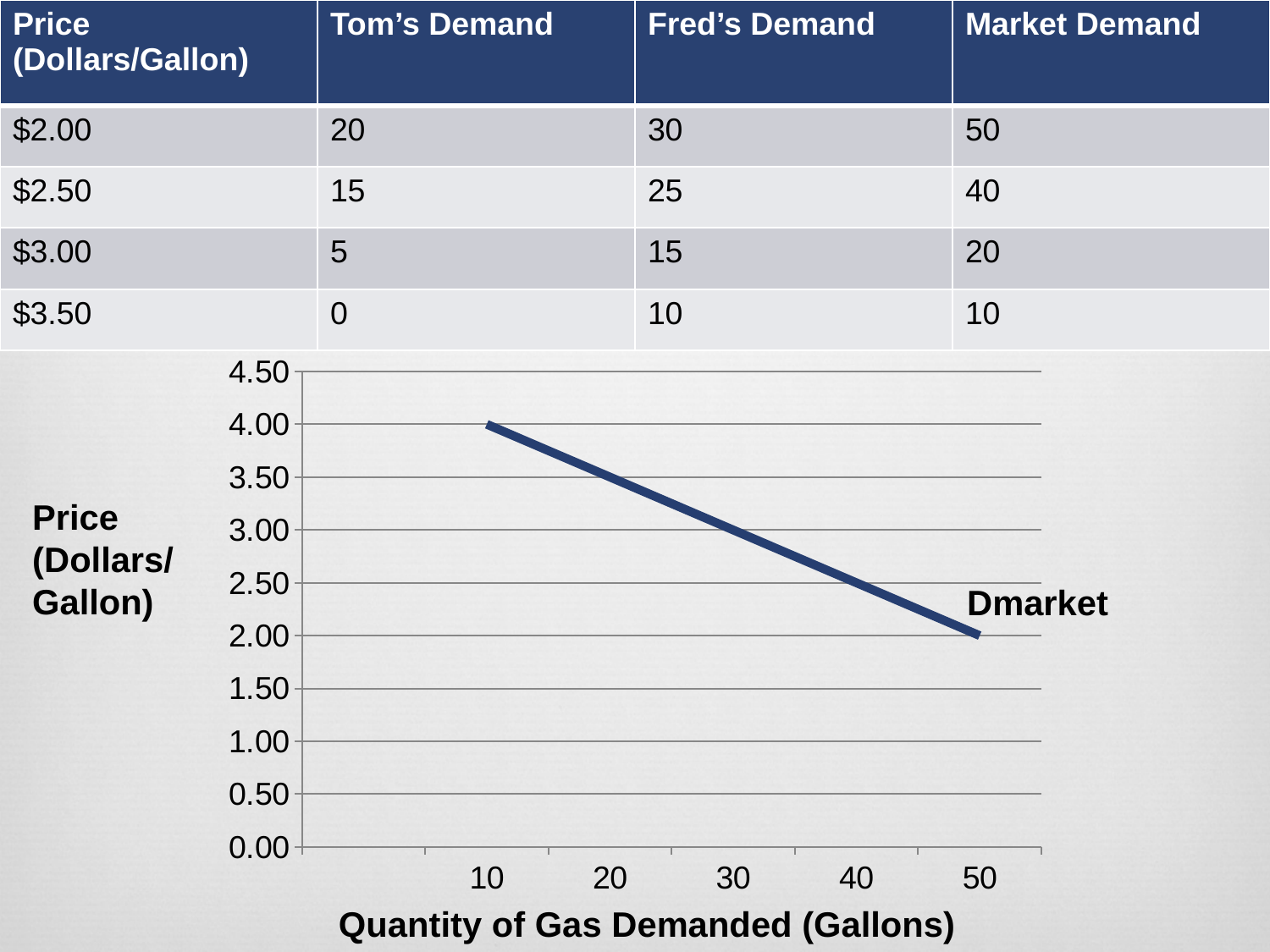

| Price (Dollars/Gallon) | Tom’s Demand | Fred’s Demand | Market Demand |
| --- | --- | --- | --- |
| $2.00 | 20 | 30 | 50 |
| $2.50 | 15 | 25 | 40 |
| $3.00 | 5 | 15 | 20 |
| $3.50 | 0 | 10 | 10 |

### Chart

| Category | Series 1 | Column2 | Column1 |
|---|---|---|---|
|  | None | None | None |
| 10 | 4.0 | None | None |
| 20 | 3.5 | None | None |
| 30 | 3.0 | None | None |
| 40 | 2.5 | None | None |
| 50 | 2.0 | None | None |
Price (Dollars/Gallon)
Dmarket
Quantity of Gas Demanded (Gallons)